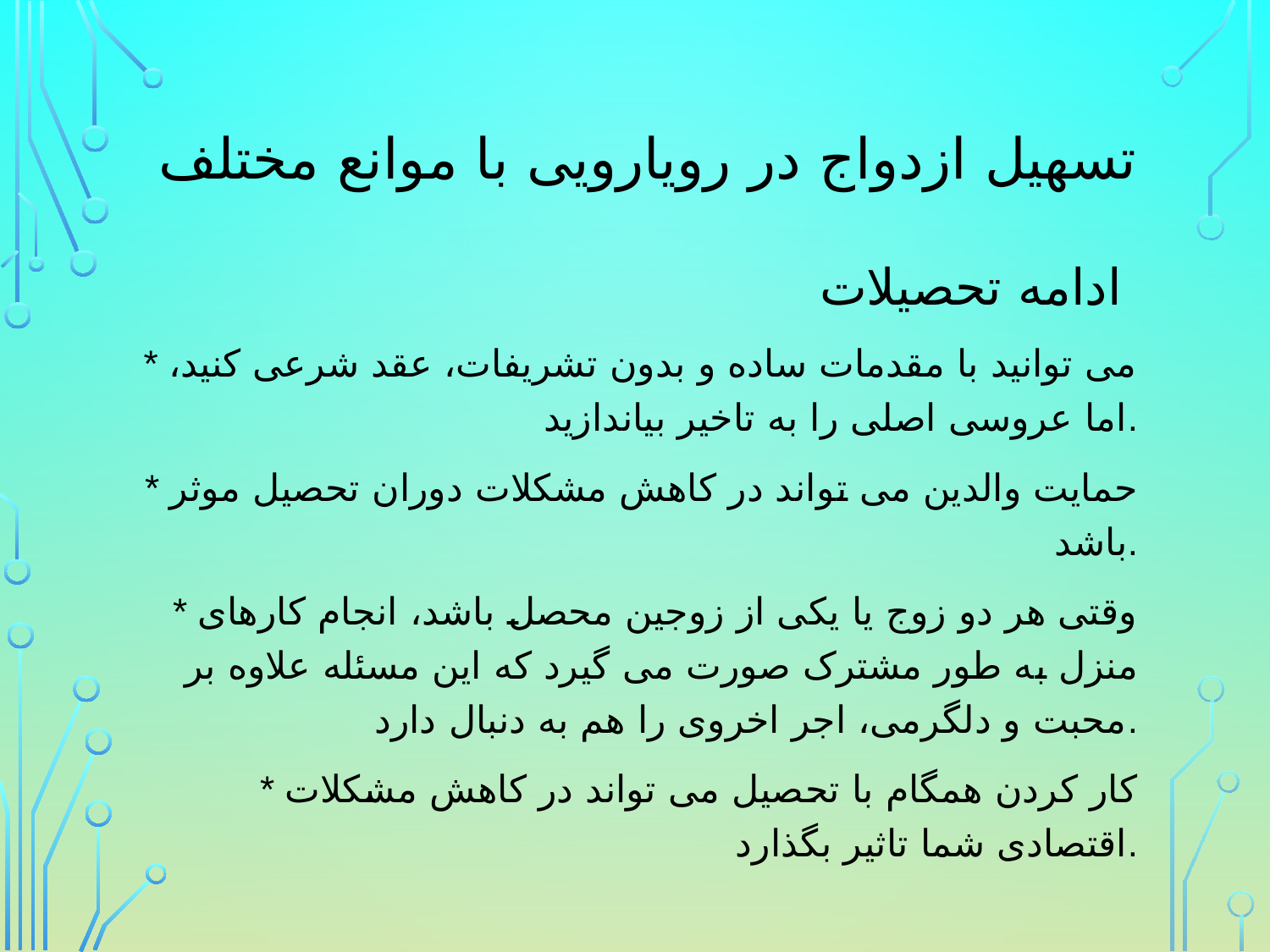

# تسهیل ازدواج در رویارویی با موانع مختلف
ادامه تحصیلات
* می توانید با مقدمات ساده و بدون تشریفات، عقد شرعی کنید، اما عروسی اصلی را به تاخیر بیاندازید.
* حمایت والدین می تواند در کاهش مشکلات دوران تحصیل موثر باشد.
* وقتی هر دو زوج یا یکی از زوجین محصل باشد، انجام کارهای منزل به طور مشترک صورت می گیرد که این مسئله علاوه بر محبت و دلگرمی، اجر اخروی را هم به دنبال دارد.
* کار کردن همگام با تحصیل می تواند در کاهش مشکلات اقتصادی شما تاثیر بگذارد.